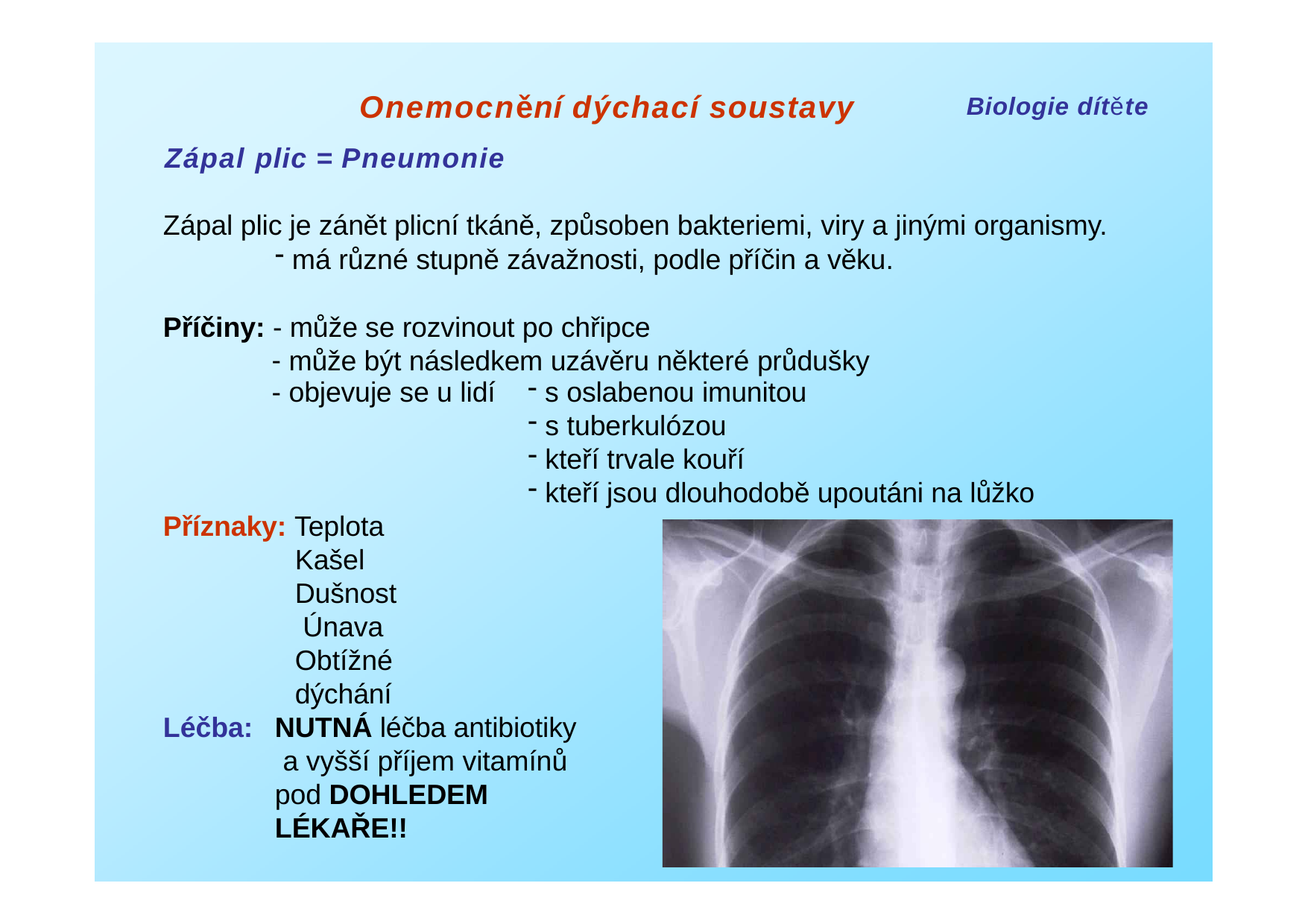

# Onemocnění dýchací soustavy
Biologie dítěte
Zápal plic = Pneumonie

Zápal plic je zánět plicní tkáně, způsoben bakteriemi, viry a jinými organismy.
má různé stupně závažnosti, podle příčin a věku.

Příčiny: - může se rozvinout po chřipce
může být následkem uzávěru některé průdušky
- objevuje se u lidí
s oslabenou imunitou
s tuberkulózou
kteří trvale kouří
kteří jsou dlouhodobě upoutáni na lůžko
Příznaky: Teplota
Kašel  Dušnost  Únava
Obtížné dýchání

Léčba:
NUTNÁ léčba antibiotiky  a vyšší příjem vitamínů
pod DOHLEDEM LÉKAŘE!!